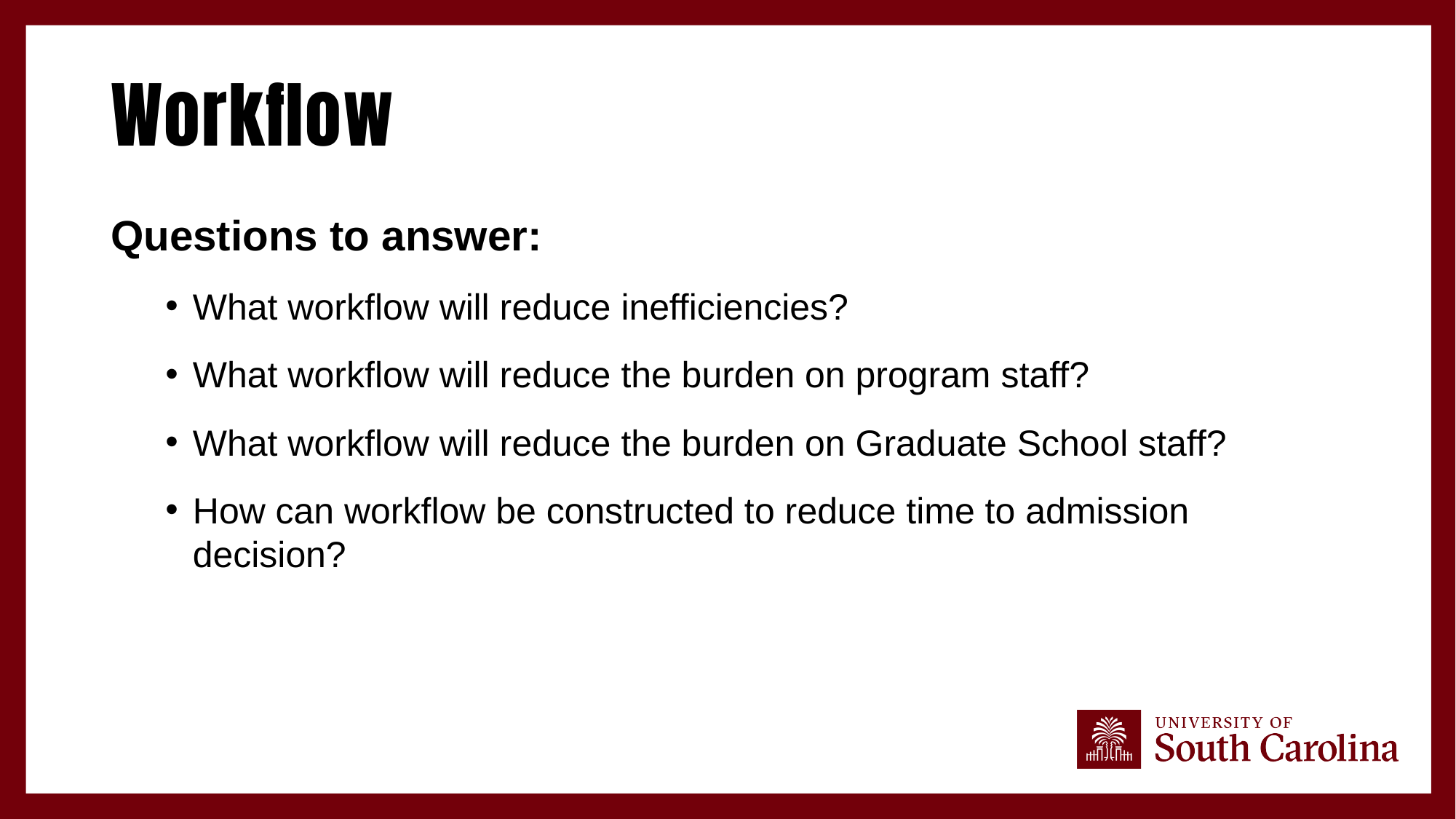

# Workflow
Questions to answer:
What workflow will reduce inefficiencies?
What workflow will reduce the burden on program staff?
What workflow will reduce the burden on Graduate School staff?
How can workflow be constructed to reduce time to admission decision?